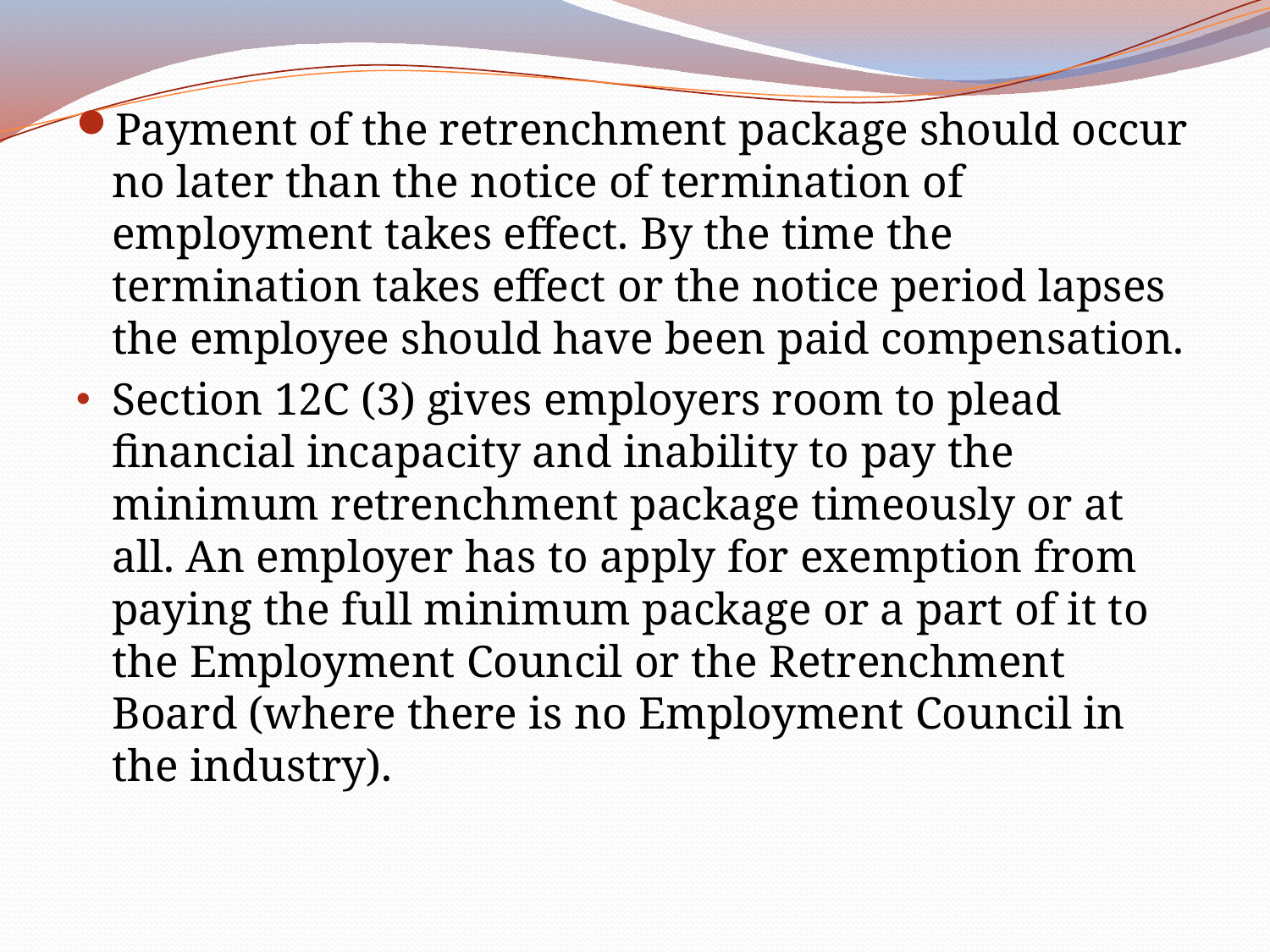

Payment of the retrenchment package should occur no later than the notice of termination of employment takes effect. By the time the termination takes effect or the notice period lapses the employee should have been paid compensation.
Section 12C (3) gives employers room to plead financial incapacity and inability to pay the minimum retrenchment package timeously or at all. An employer has to apply for exemption from paying the full minimum package or a part of it to the Employment Council or the Retrenchment Board (where there is no Employment Council in the industry).